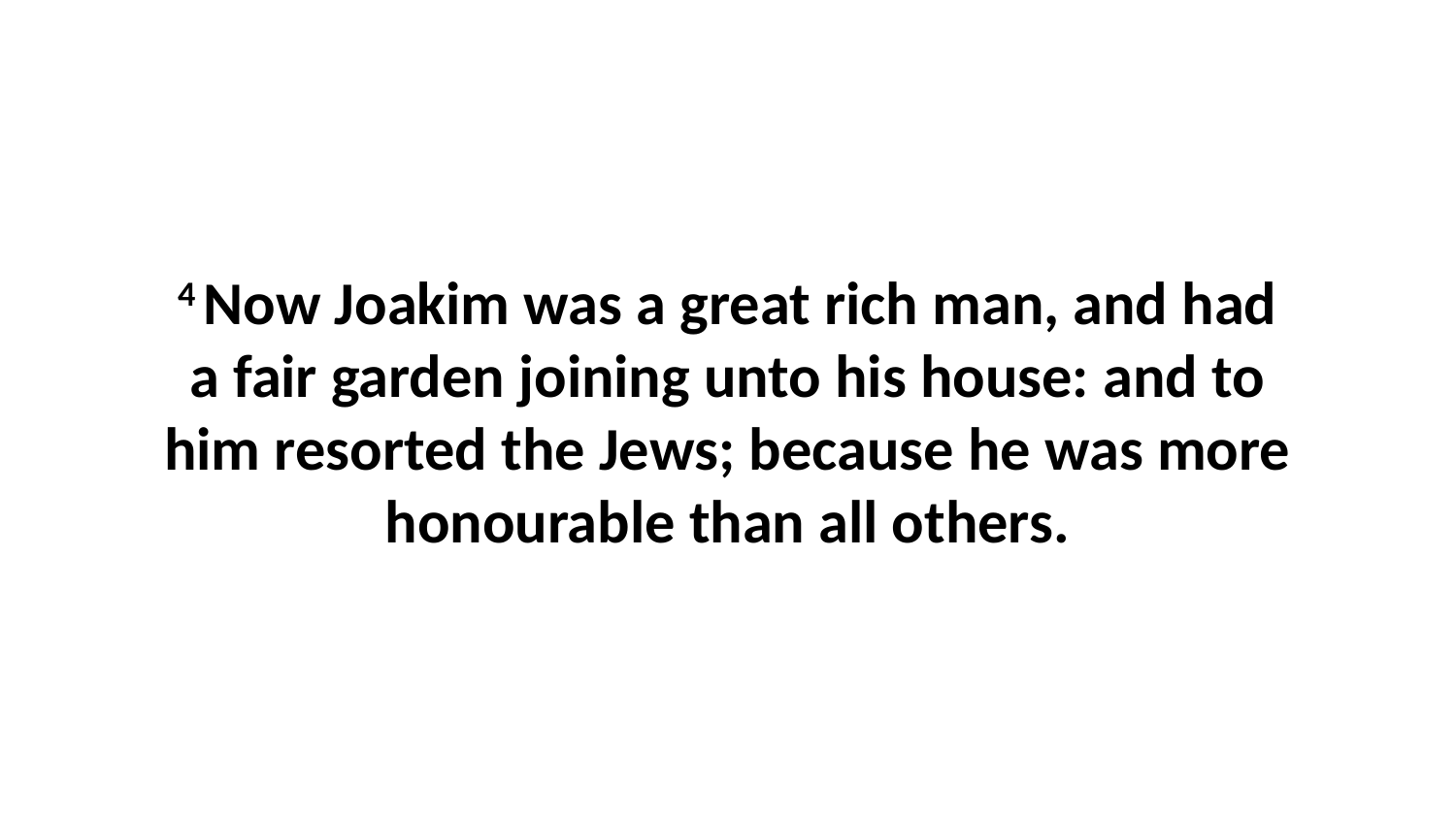

4 Now Joakim was a great rich man, and had a fair garden joining unto his house: and to him resorted the Jews; because he was more honourable than all others.